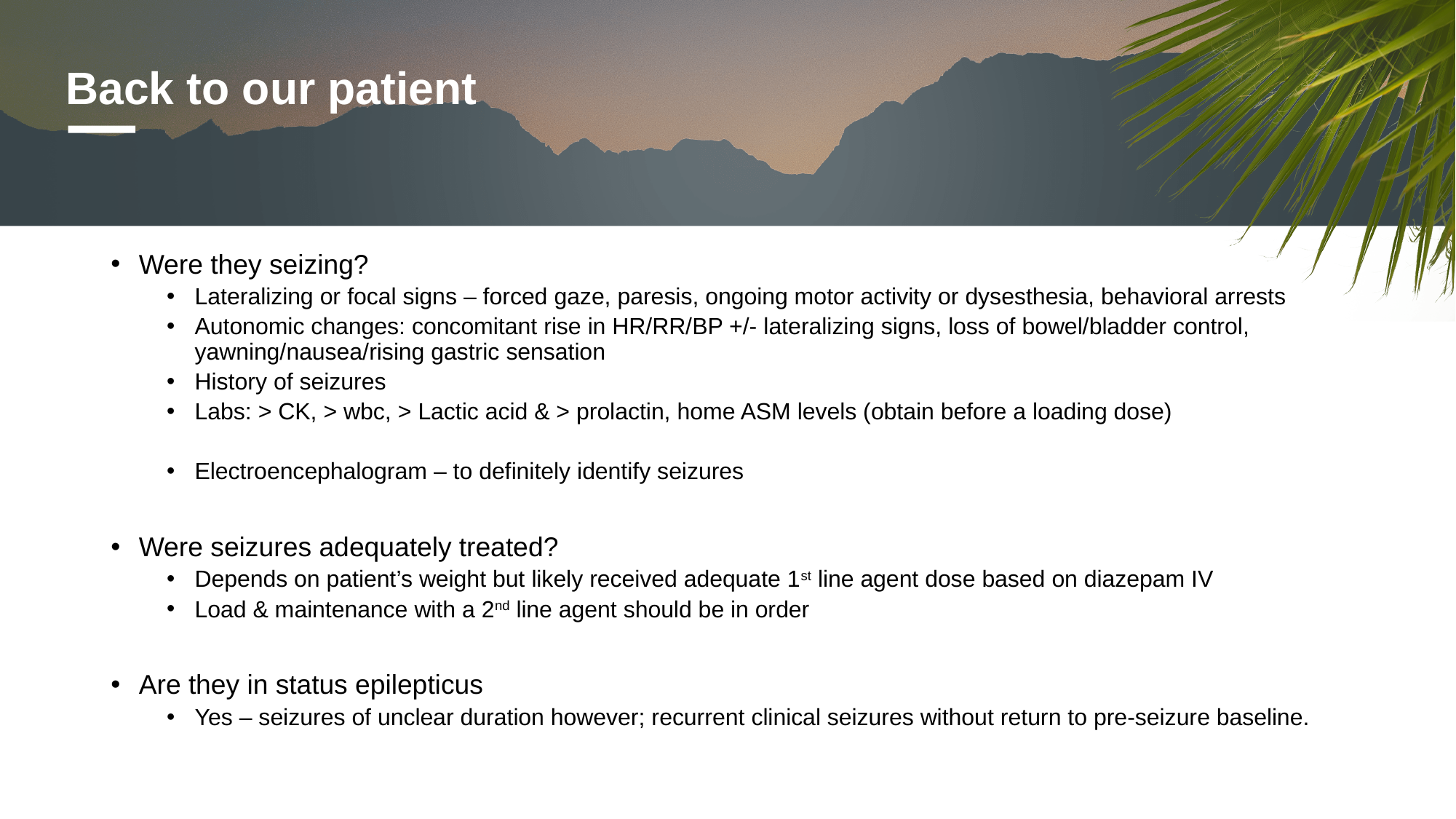

# Back to our patient
Were they seizing?
Lateralizing or focal signs – forced gaze, paresis, ongoing motor activity or dysesthesia, behavioral arrests
Autonomic changes: concomitant rise in HR/RR/BP +/- lateralizing signs, loss of bowel/bladder control, yawning/nausea/rising gastric sensation
History of seizures
Labs: > CK, > wbc, > Lactic acid & > prolactin, home ASM levels (obtain before a loading dose)

Electroencephalogram – to definitely identify seizures

Were seizures adequately treated?
Depends on patient’s weight but likely received adequate 1st line agent dose based on diazepam IV
Load & maintenance with a 2nd line agent should be in order

Are they in status epilepticus
Yes – seizures of unclear duration however; recurrent clinical seizures without return to pre-seizure baseline.